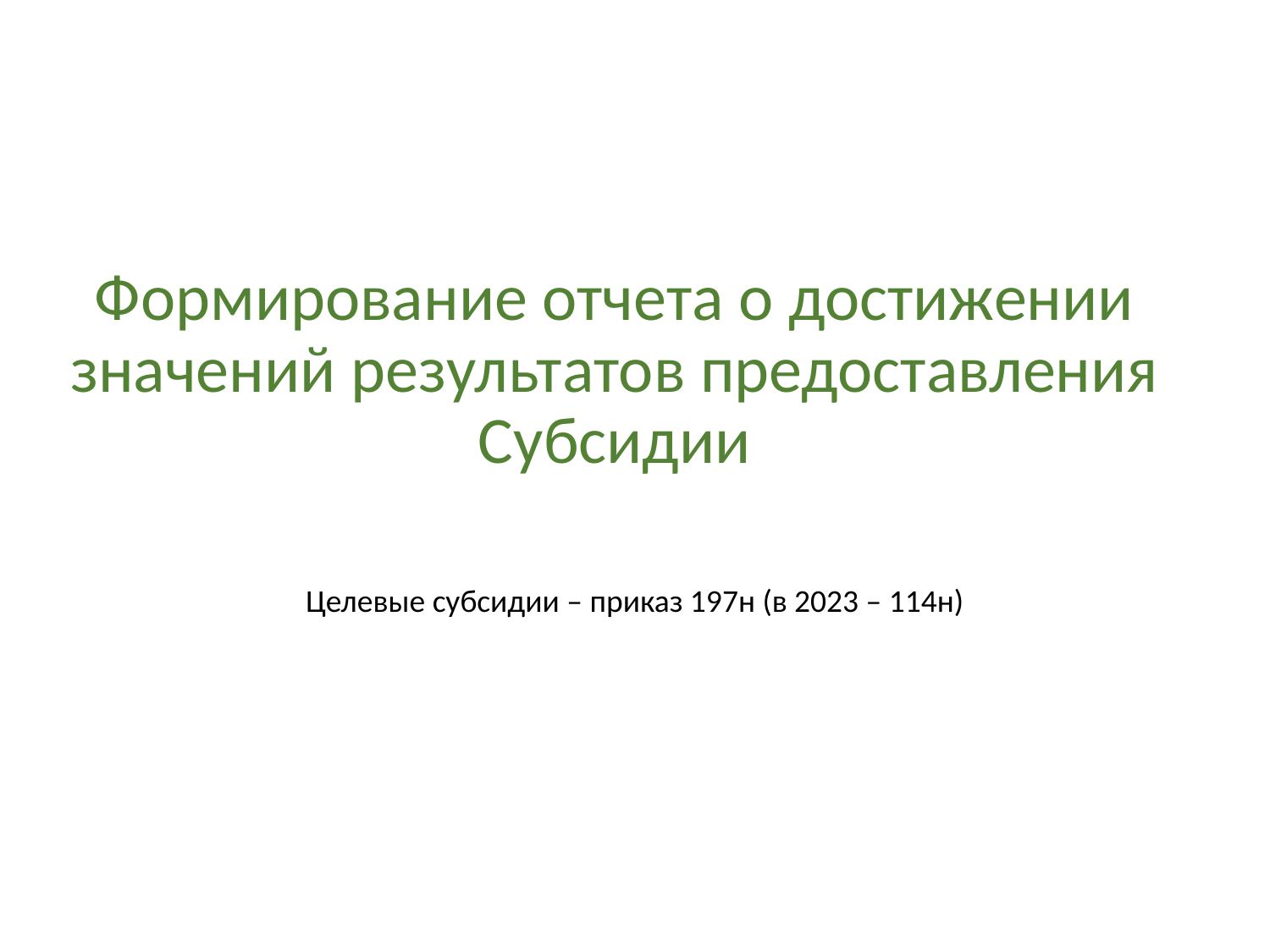

# Формирование отчета о достижении значений результатов предоставления Субсидии
Целевые субсидии – приказ 197н (в 2023 – 114н)